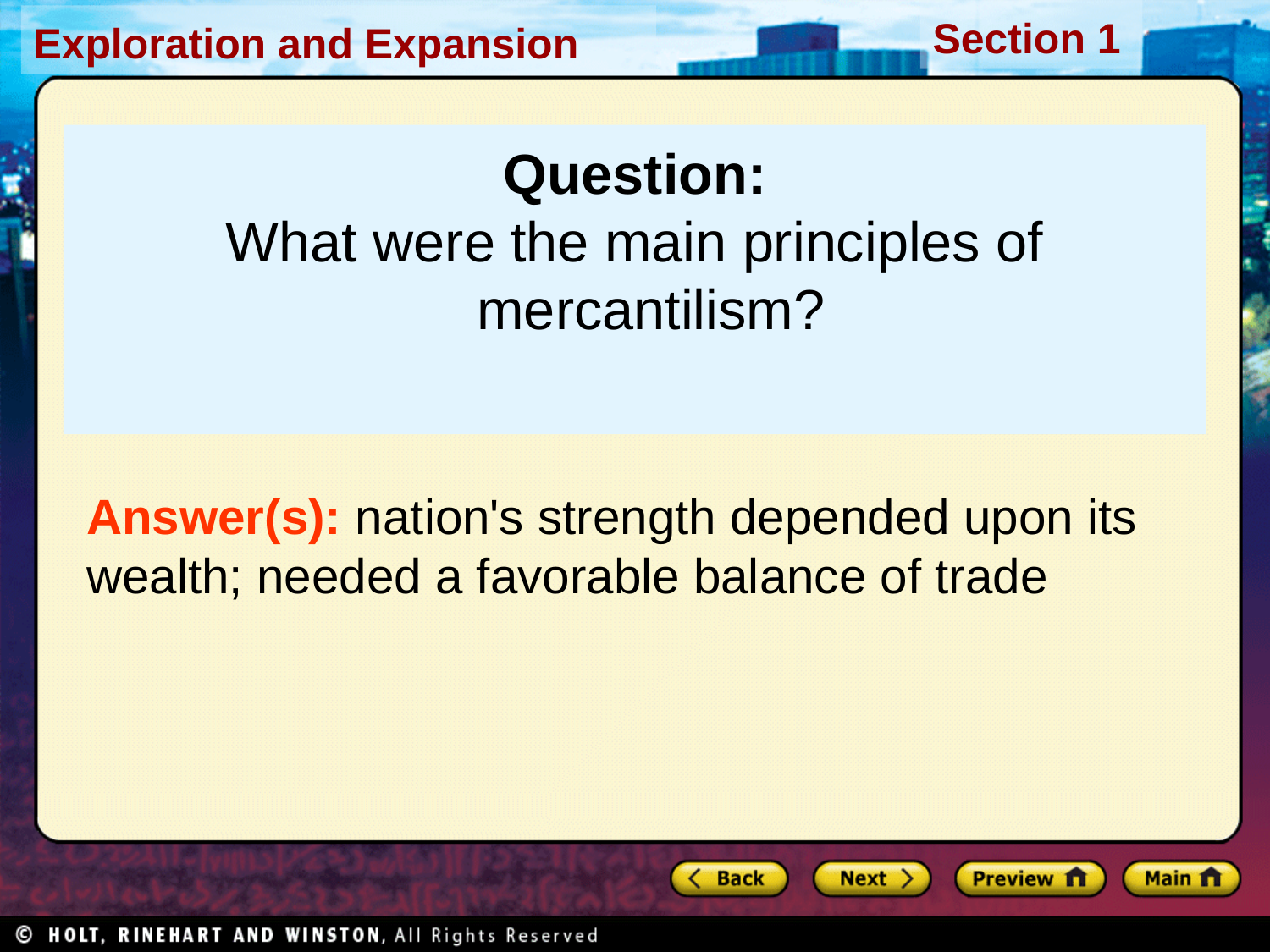

Question:
What were the main principles of mercantilism?
Answer(s): nation's strength depended upon its wealth; needed a favorable balance of trade